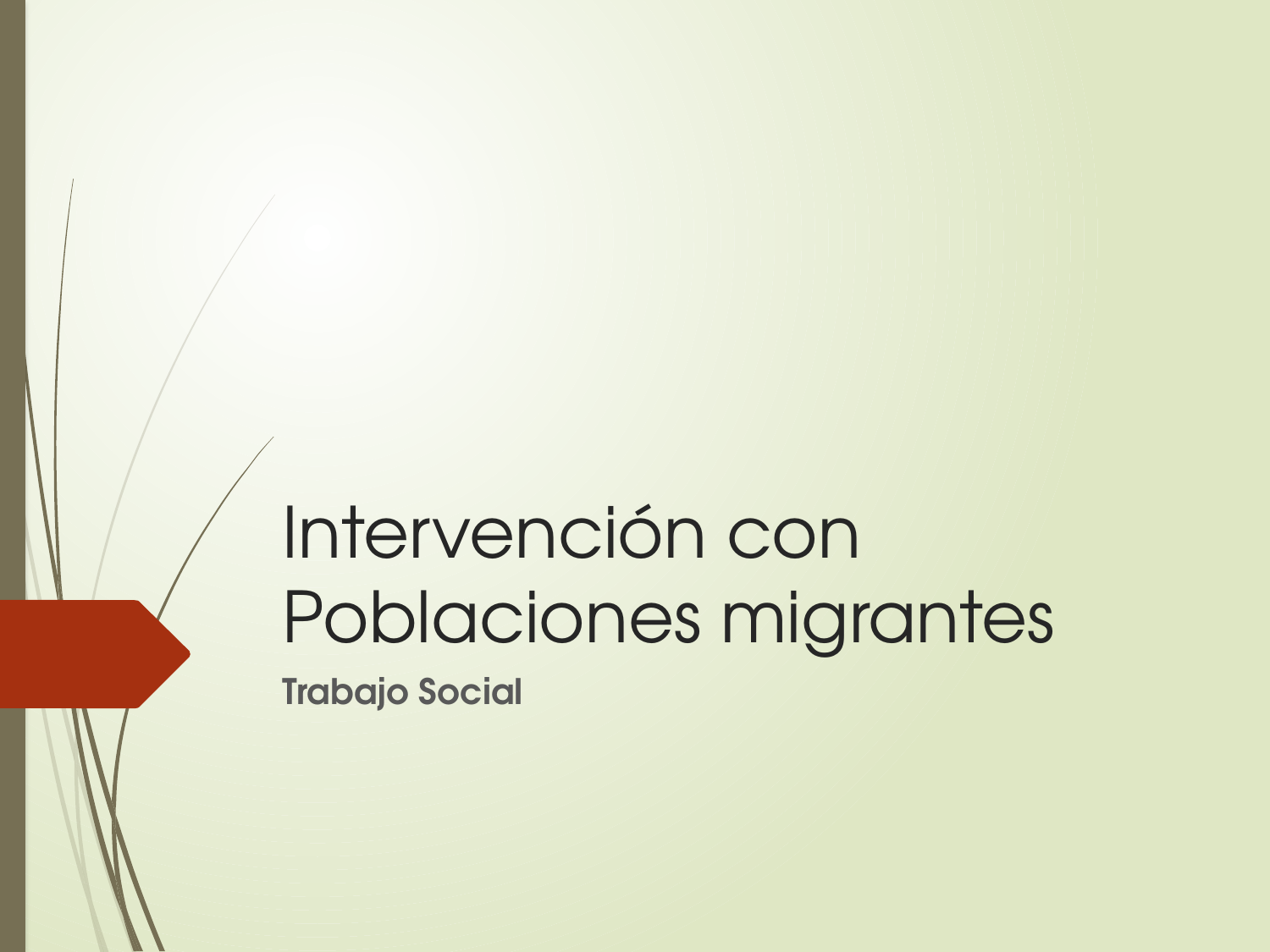

# Intervención con Poblaciones migrantes
Trabajo Social